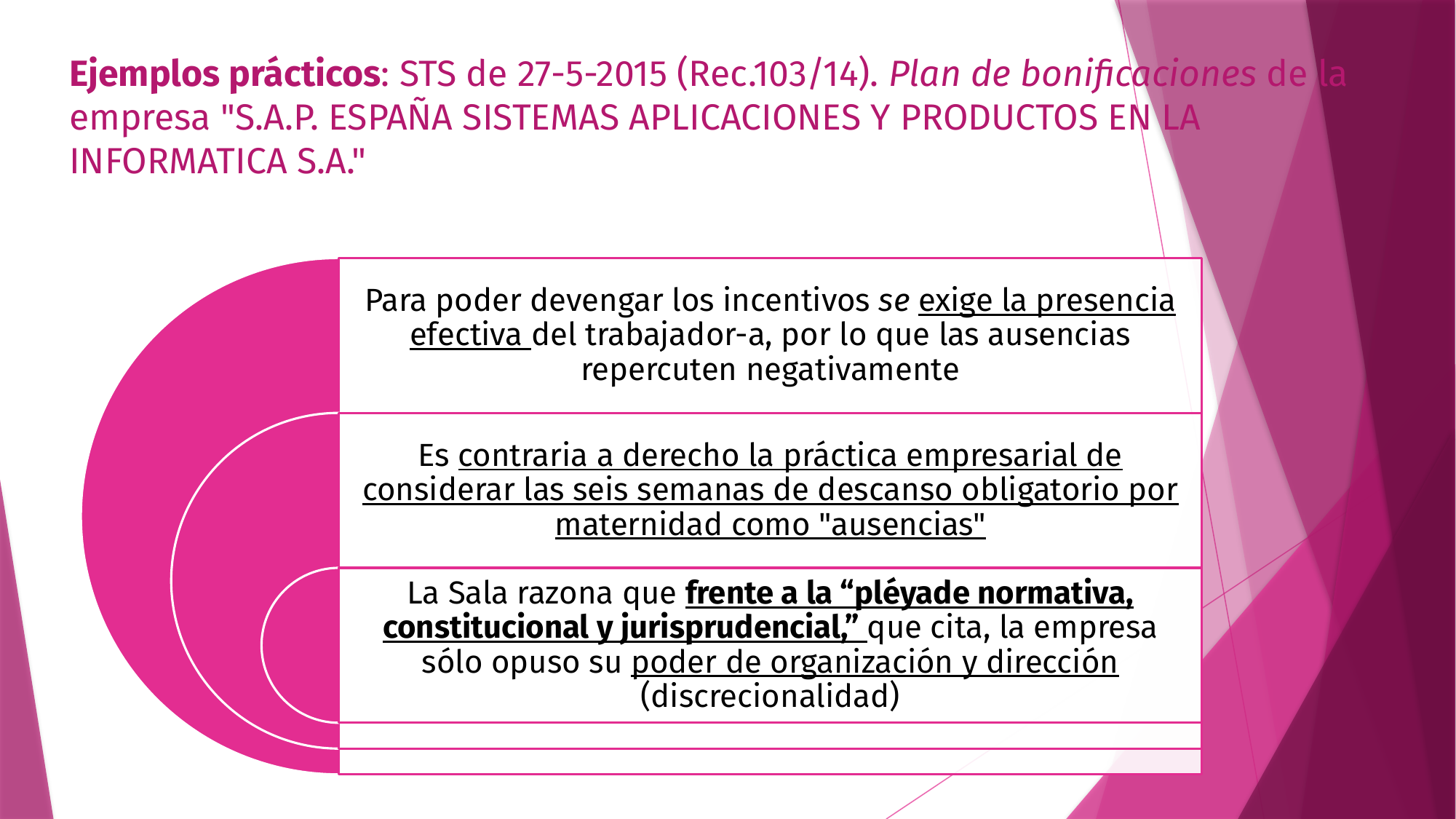

# Ejemplos prácticos: STS de 27-5-2015 (Rec.103/14). Plan de bonificaciones de la empresa "S.A.P. ESPAÑA SISTEMAS APLICACIONES Y PRODUCTOS EN LA INFORMATICA S.A."
Para poder devengar los incentivos se exige la presencia efectiva del trabajador-a, por lo que las ausencias repercuten negativamente
Es contraria a derecho la práctica empresarial de considerar las seis semanas de descanso obligatorio por maternidad como "ausencias"
La Sala razona que frente a la “pléyade normativa, constitucional y jurisprudencial,” que cita, la empresa sólo opuso su poder de organización y dirección (discrecionalidad)